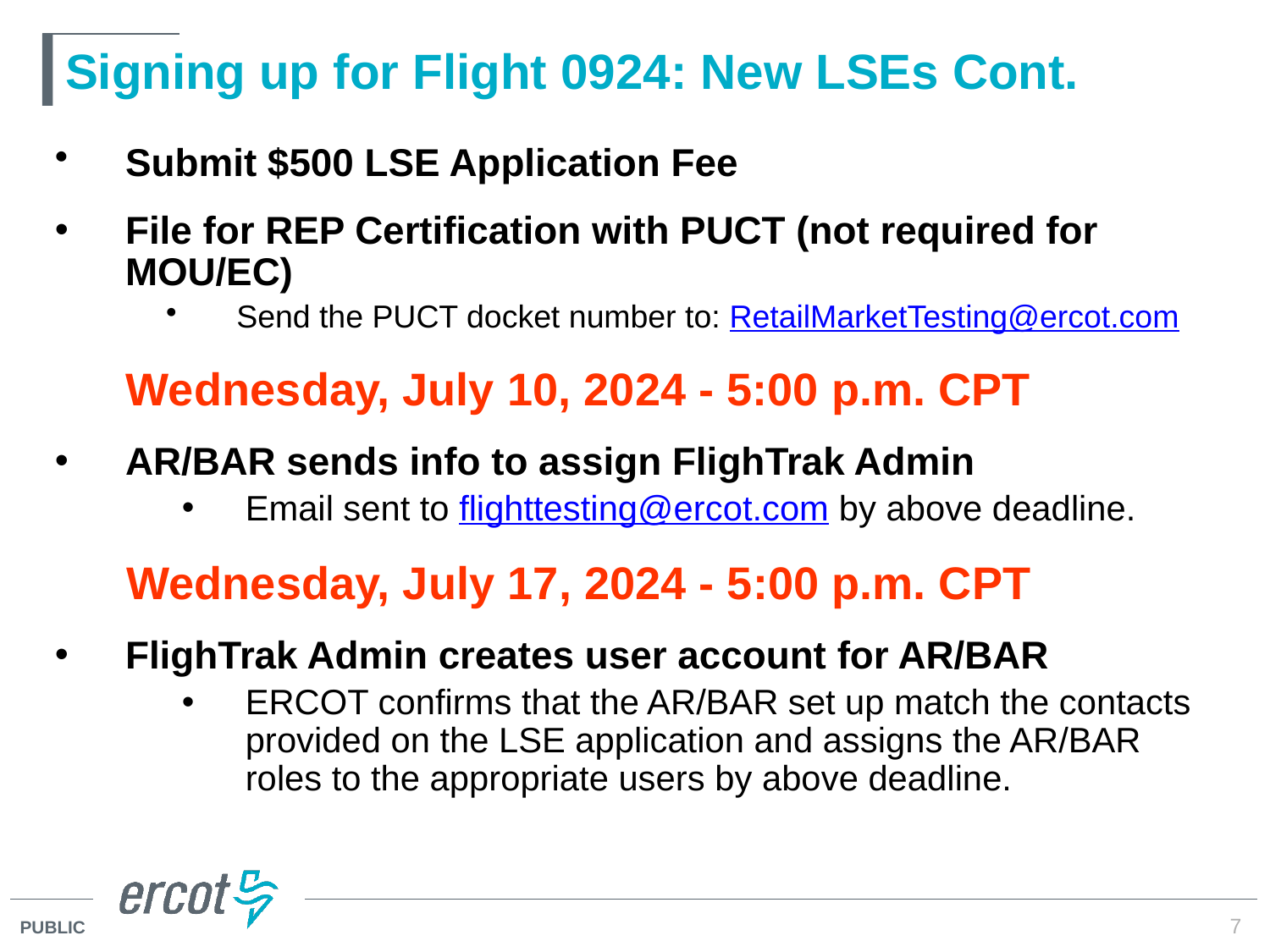

# Signing up for Flight 0924: New LSEs Cont.

Submit $500 LSE Application Fee

File for REP Certification with PUCT (not required for MOU/EC)
Send the PUCT docket number to: RetailMarketTesting@ercot.com

Wednesday, July 10, 2024 - 5:00 p.m. CPT

AR/BAR sends info to assign FlighTrak Admin
Email sent to flighttesting@ercot.com by above deadline.

Wednesday, July 17, 2024 - 5:00 p.m. CPT

FlighTrak Admin creates user account for AR/BAR
ERCOT confirms that the AR/BAR set up match the contacts provided on the LSE application and assigns the AR/BAR roles to the appropriate users by above deadline.
7